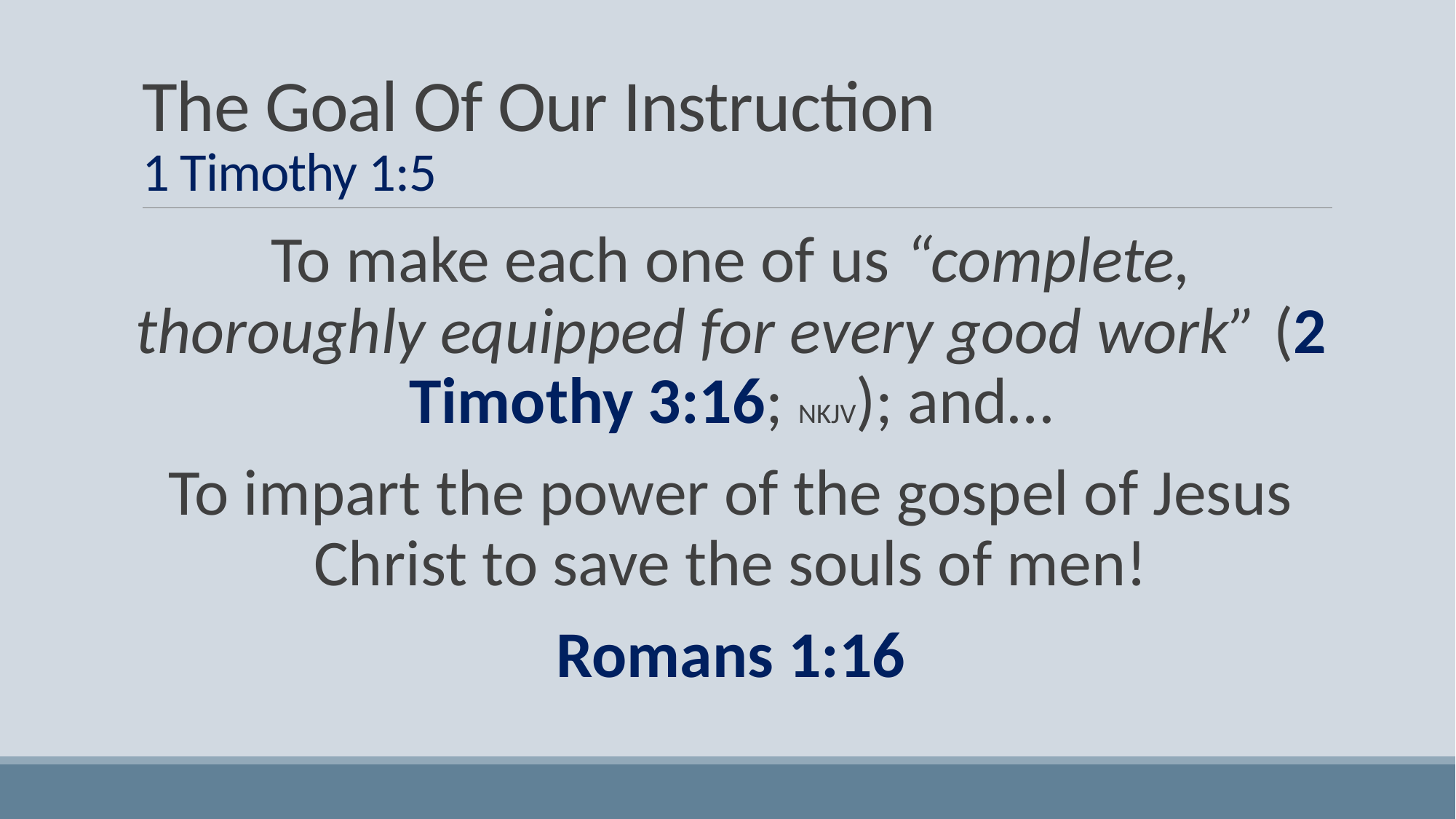

# The Goal Of Our Instruction 1 Timothy 1:5
To make each one of us “complete, thoroughly equipped for every good work” (2 Timothy 3:16; NKJV); and…
To impart the power of the gospel of Jesus Christ to save the souls of men!
Romans 1:16